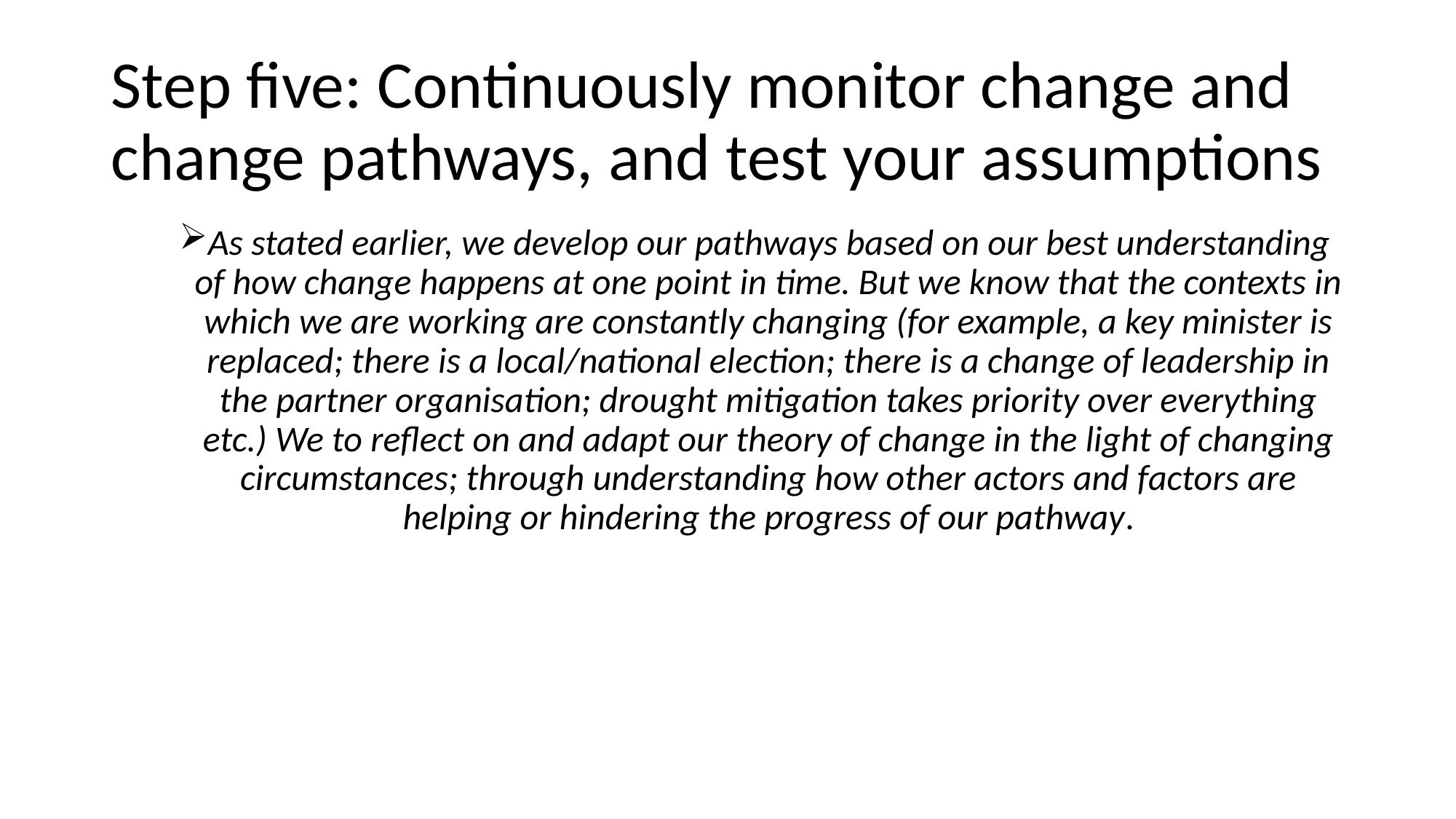

# Step five: Continuously monitor change and change pathways, and test your assumptions
As stated earlier, we develop our pathways based on our best understanding of how change happens at one point in time. But we know that the contexts in which we are working are constantly changing (for example, a key minister is replaced; there is a local/national election; there is a change of leadership in the partner organisation; drought mitigation takes priority over everything etc.) We to reflect on and adapt our theory of change in the light of changing circumstances; through understanding how other actors and factors are helping or hindering the progress of our pathway.